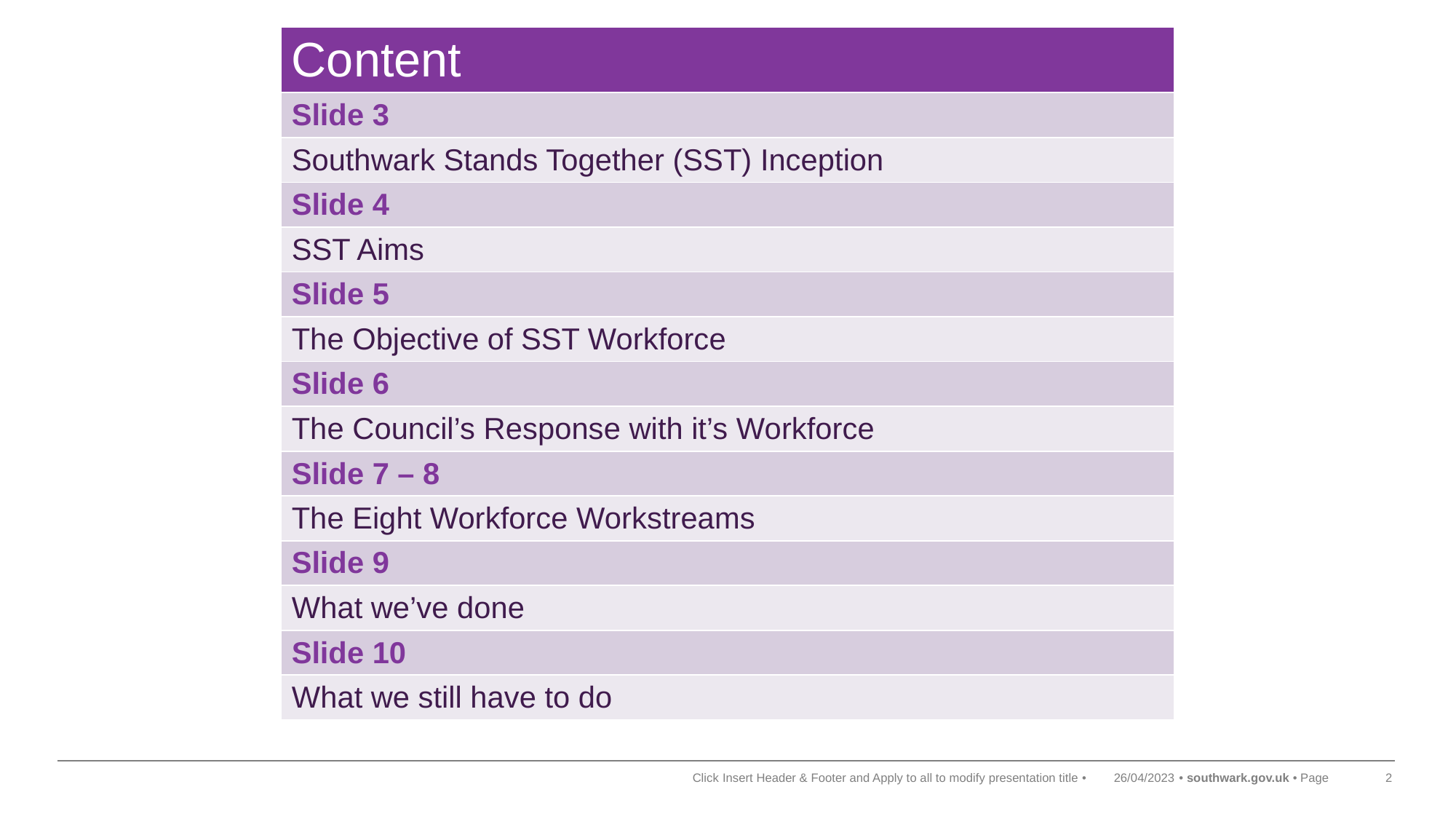

| Content |
| --- |
| Slide 3 |
| Southwark Stands Together (SST) Inception |
| Slide 4 |
| SST Aims |
| Slide 5 |
| The Objective of SST Workforce |
| Slide 6 |
| The Council’s Response with it’s Workforce |
| Slide 7 – 8 |
| The Eight Workforce Workstreams |
| Slide 9 |
| What we’ve done |
| Slide 10 |
| What we still have to do |
Click Insert Header & Footer and Apply to all to modify presentation title
26/04/2023
2